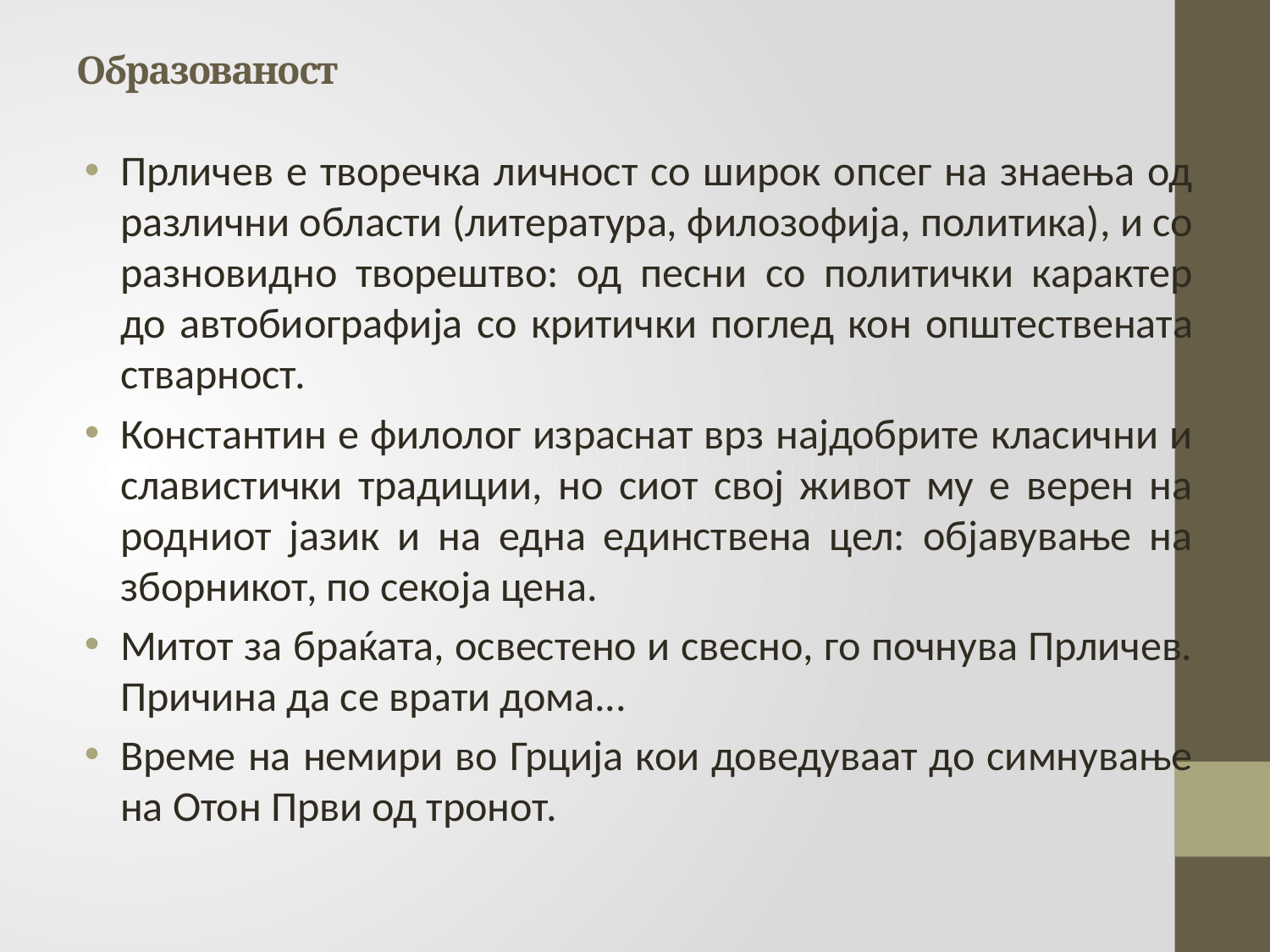

# Образованост
Прличев е творечка личност со широк опсег на знаења од различни области (литература, филозофија, политика), и со разновидно творештво: од песни со политички карактер до автобиографија со критички поглед кон општествената стварност.
Константин е филолог израснат врз најдобрите класични и славистички традиции, но сиот свој живот му е верен на родниот јазик и на една единствена цел: објавување на зборникот, по секоја цена.
Митот за браќата, освестено и свесно, го почнува Прличев. Причина да се врати дома...
Време на немири во Грција кои доведуваат до симнување на Отон Први од тронот.